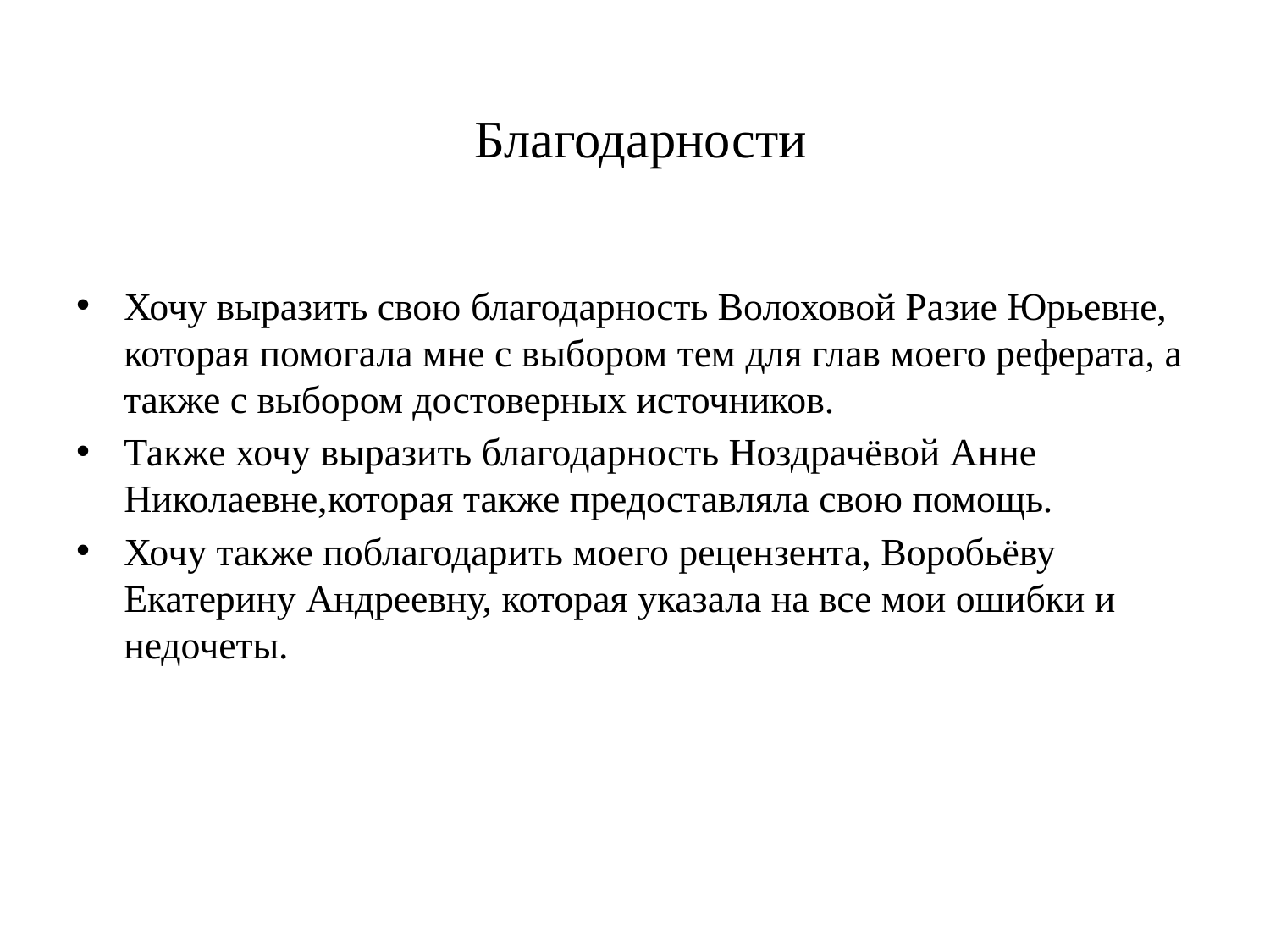

# Благодарности

Хочу выразить свою благодарность Волоховой Разие Юрьевне, которая помогала мне с выбором тем для глав моего реферата, а также с выбором достоверных источников.
Также хочу выразить благодарность Ноздрачёвой Анне Николаевне,которая также предоставляла свою помощь.
Хочу также поблагодарить моего рецензента, Воробьёву Екатерину Андреевну, которая указала на все мои ошибки и недочеты.